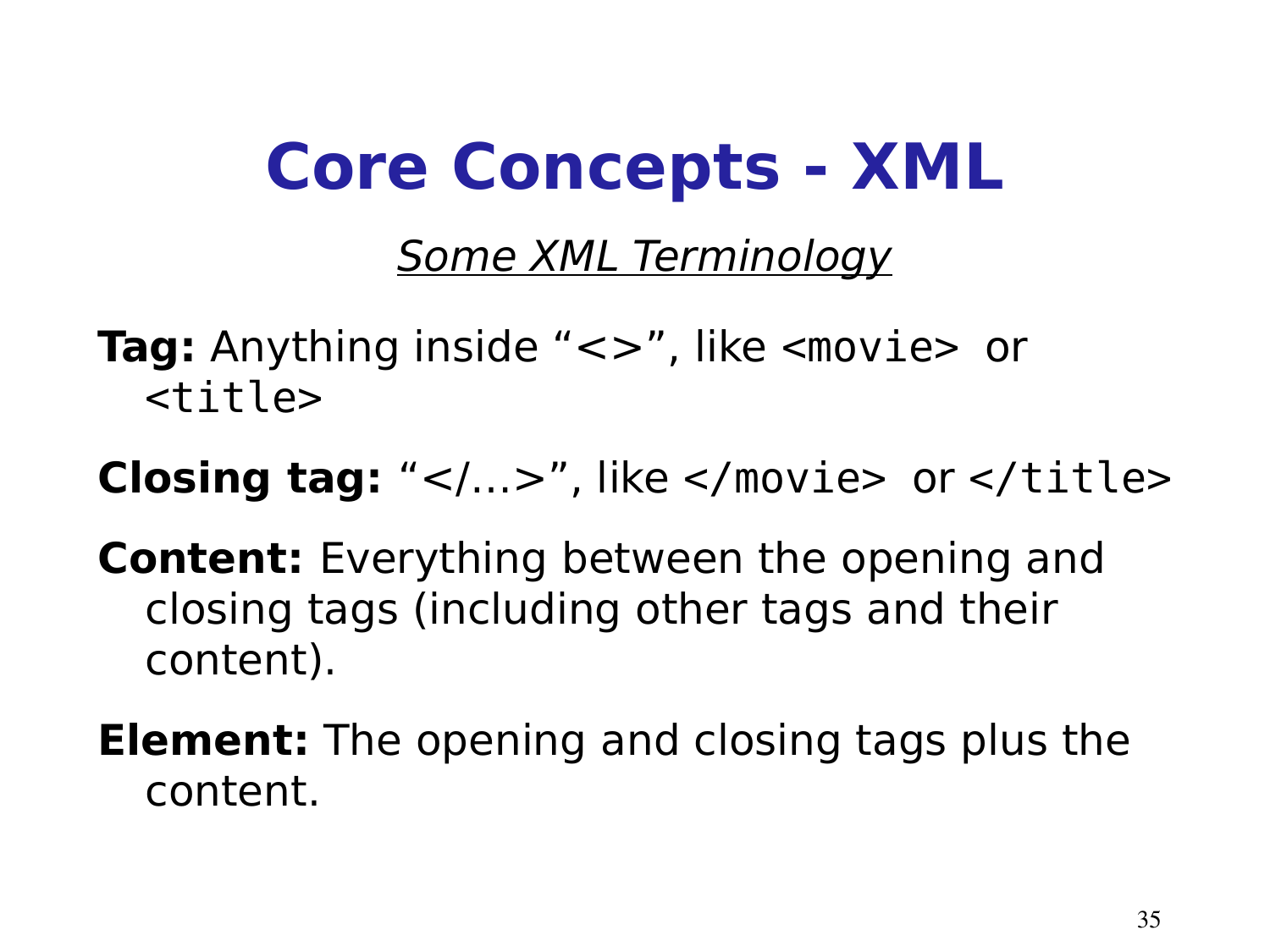

# Core Concepts - XML
Some XML Terminology
Tag: Anything inside “<>”, like <movie> or <title>
Closing tag: “</…>”, like </movie> or </title>
Content: Everything between the opening and closing tags (including other tags and their content).
Element: The opening and closing tags plus the content.

35